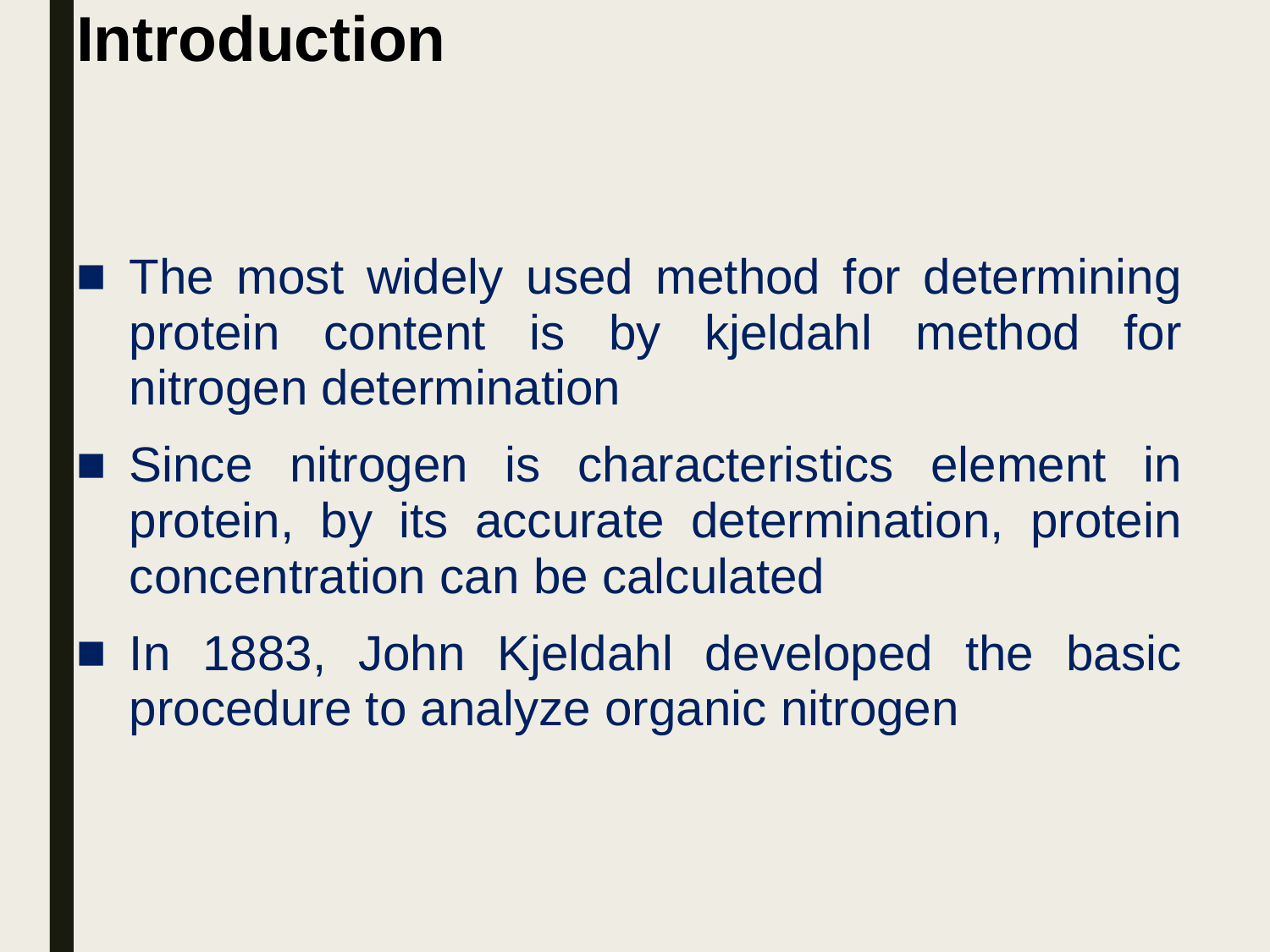

# Introduction
The most widely used method for determining protein content is by kjeldahl method for nitrogen determination
Since nitrogen is characteristics element in protein, by its accurate determination, protein concentration can be calculated
In 1883, John Kjeldahl developed the basic procedure to analyze organic nitrogen